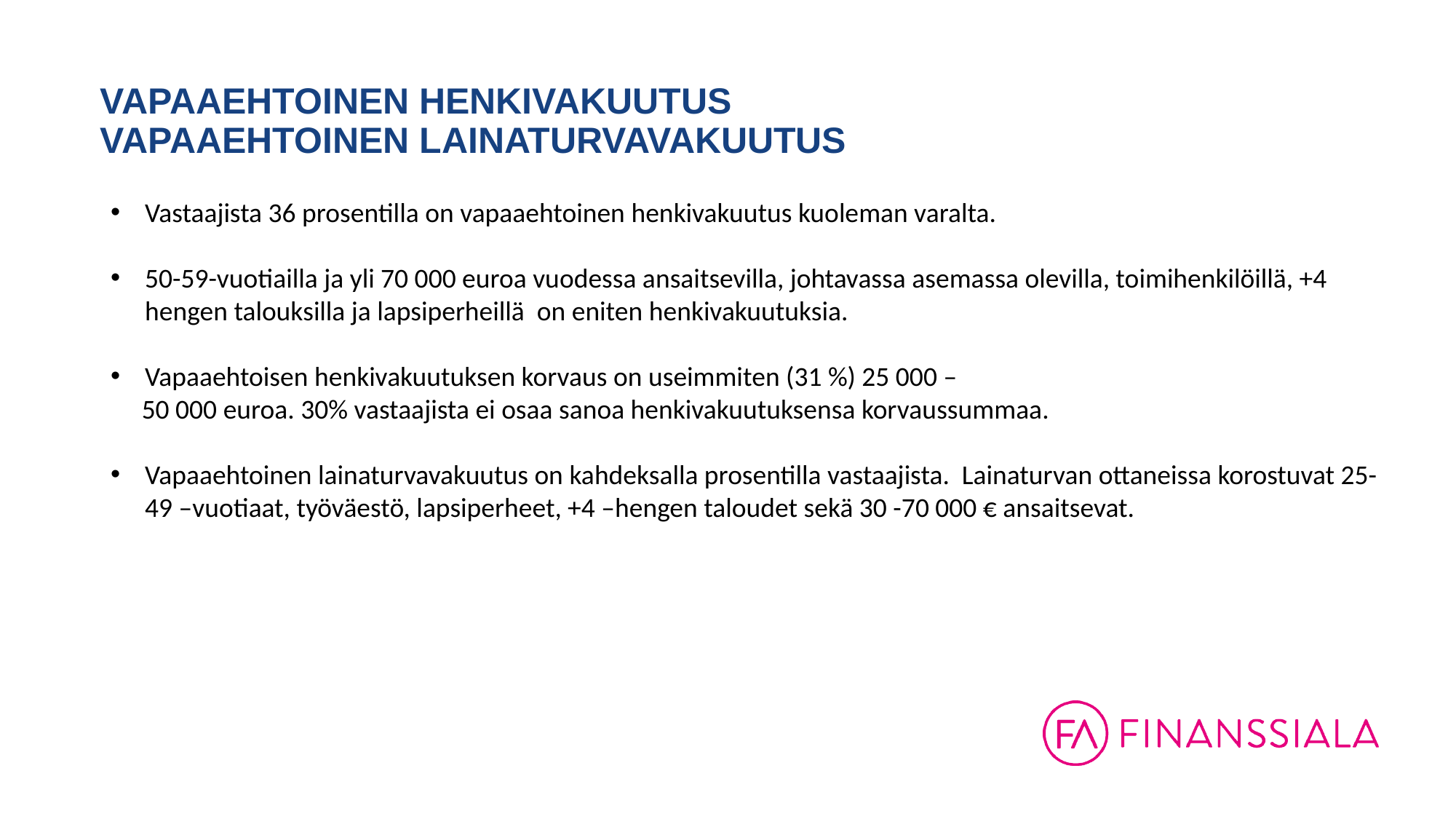

# VAPAAEHTOINEN HENKIVAKUUTUS VAPAAEHTOINEN LAINATURVAVAKUUTUS
Vastaajista 36 prosentilla on vapaaehtoinen henkivakuutus kuoleman varalta.
50-59-vuotiailla ja yli 70 000 euroa vuodessa ansaitsevilla, johtavassa asemassa olevilla, toimihenkilöillä, +4 hengen talouksilla ja lapsiperheillä  on eniten henkivakuutuksia.
Vapaaehtoisen henkivakuutuksen korvaus on useimmiten (31 %) 25 000 –
     50 000 euroa. 30% vastaajista ei osaa sanoa henkivakuutuksensa korvaussummaa.
Vapaaehtoinen lainaturvavakuutus on kahdeksalla prosentilla vastaajista.  Lainaturvan ottaneissa korostuvat 25-49 –vuotiaat, työväestö, lapsiperheet, +4 –hengen taloudet sekä 30 -70 000 € ansaitsevat.